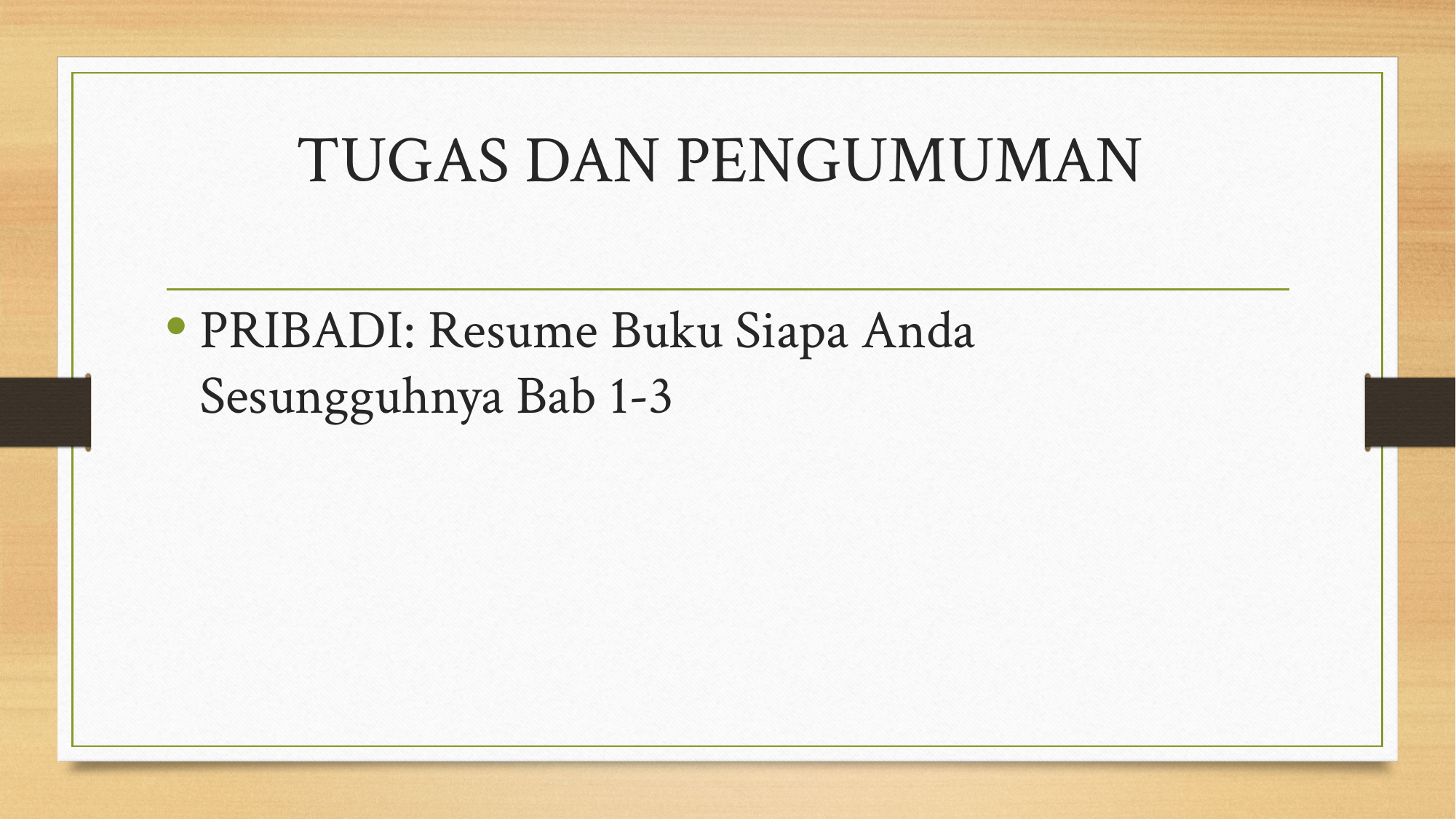

# TUGAS DAN PENGUMUMAN
PRIBADI: Resume Buku Siapa Anda Sesungguhnya Bab 1-3